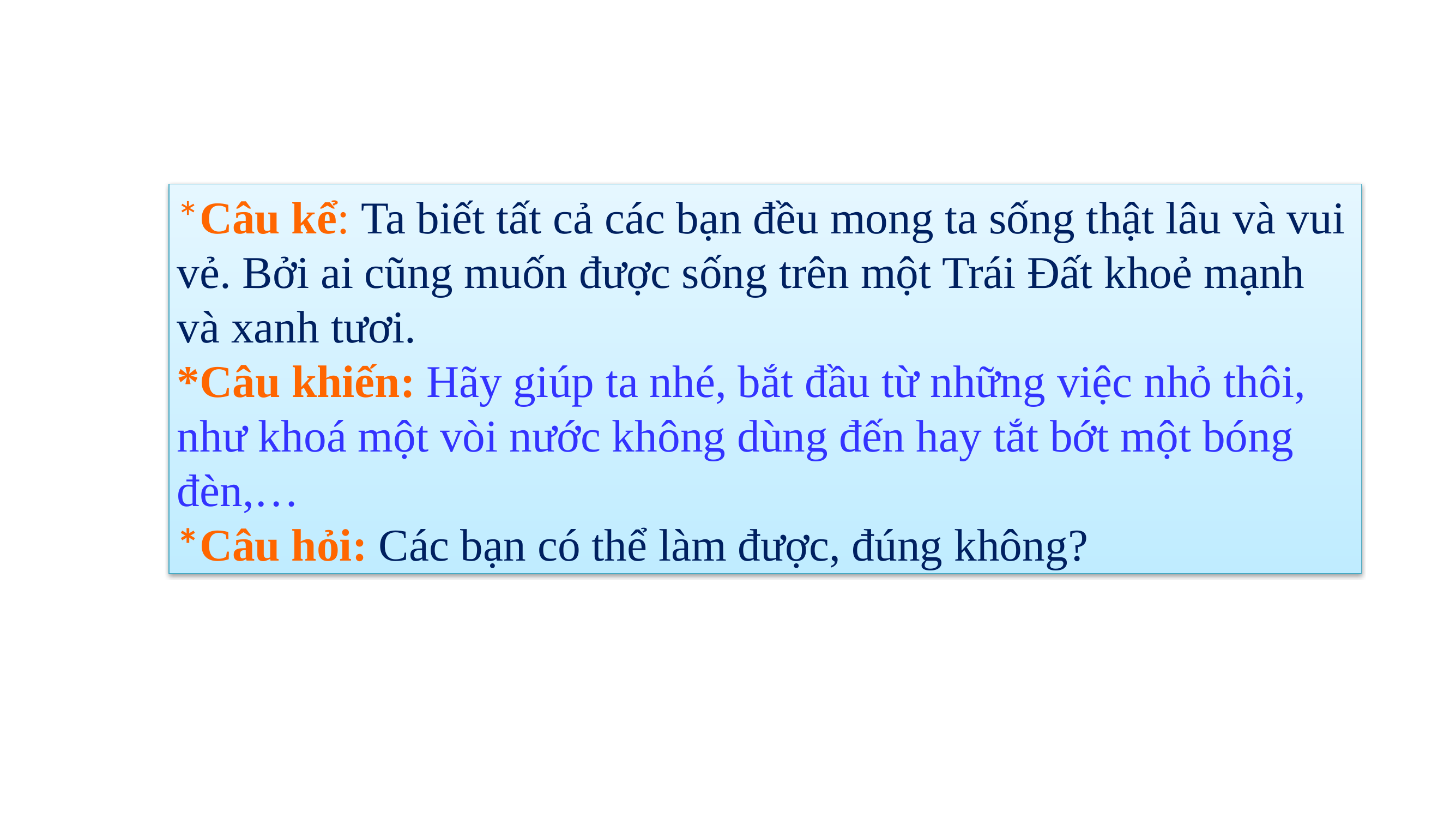

*Câu kể: Ta biết tất cả các bạn đều mong ta sống thật lâu và vui vẻ. Bởi ai cũng muốn được sống trên một Trái Đất khoẻ mạnh và xanh tươi.
*Câu khiến: Hãy giúp ta nhé, bắt đầu từ những việc nhỏ thôi, như khoá một vòi nước không dùng đến hay tắt bớt một bóng đèn,…
*Câu hỏi: Các bạn có thể làm được, đúng không?